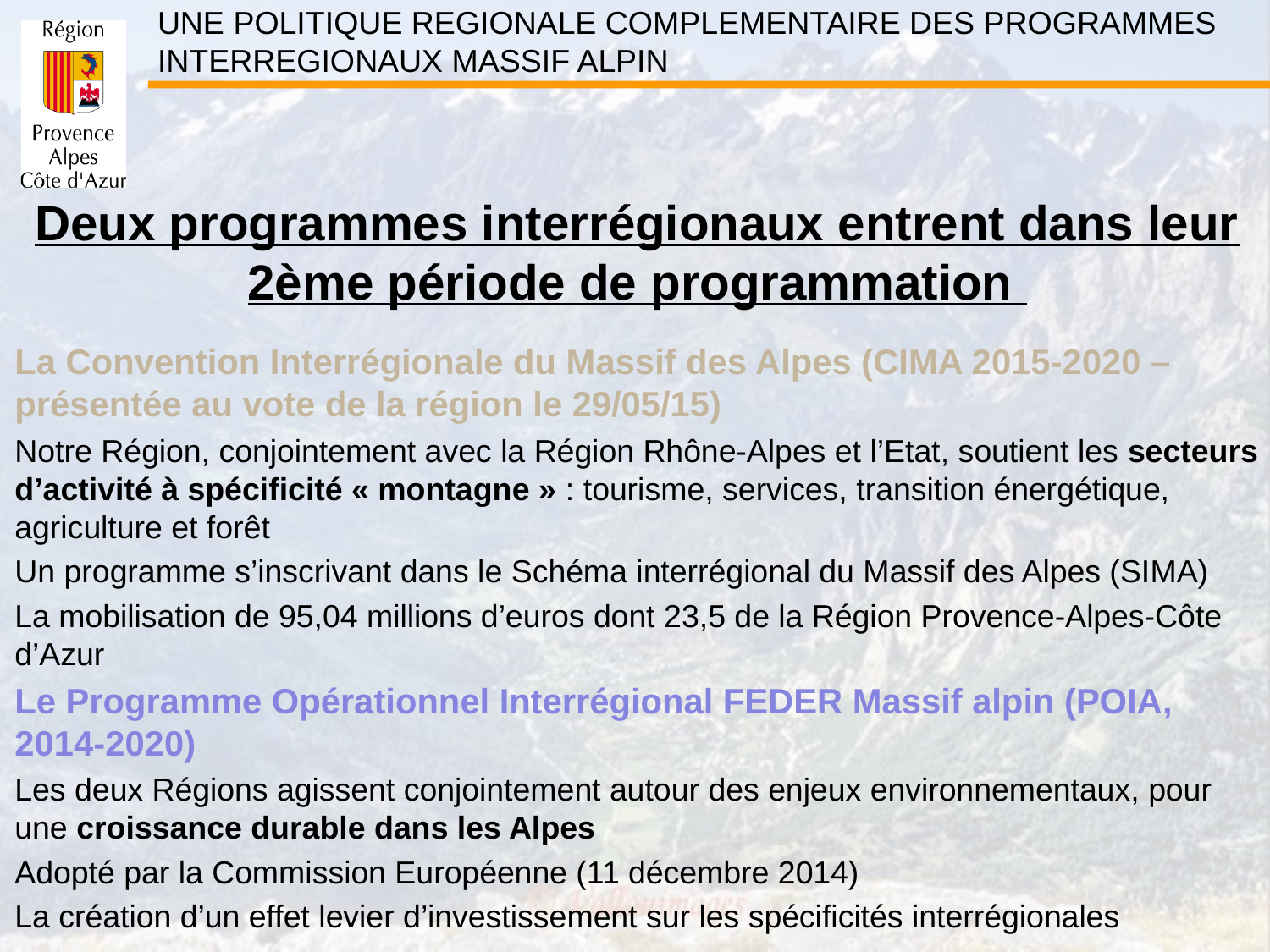

UNE POLITIQUE REGIONALE COMPLEMENTAIRE DES PROGRAMMES INTERREGIONAUX MASSIF ALPIN
Deux programmes interrégionaux entrent dans leur 2ème période de programmation

La Convention Interrégionale du Massif des Alpes (CIMA 2015-2020 – présentée au vote de la région le 29/05/15)
Notre Région, conjointement avec la Région Rhône-Alpes et l’Etat, soutient les secteurs d’activité à spécificité « montagne » : tourisme, services, transition énergétique, agriculture et forêt
Un programme s’inscrivant dans le Schéma interrégional du Massif des Alpes (SIMA)
La mobilisation de 95,04 millions d’euros dont 23,5 de la Région Provence-Alpes-Côte d’Azur
Le Programme Opérationnel Interrégional FEDER Massif alpin (POIA, 2014-2020)
Les deux Régions agissent conjointement autour des enjeux environnementaux, pour une croissance durable dans les Alpes
Adopté par la Commission Européenne (11 décembre 2014)
La création d’un effet levier d’investissement sur les spécificités interrégionales